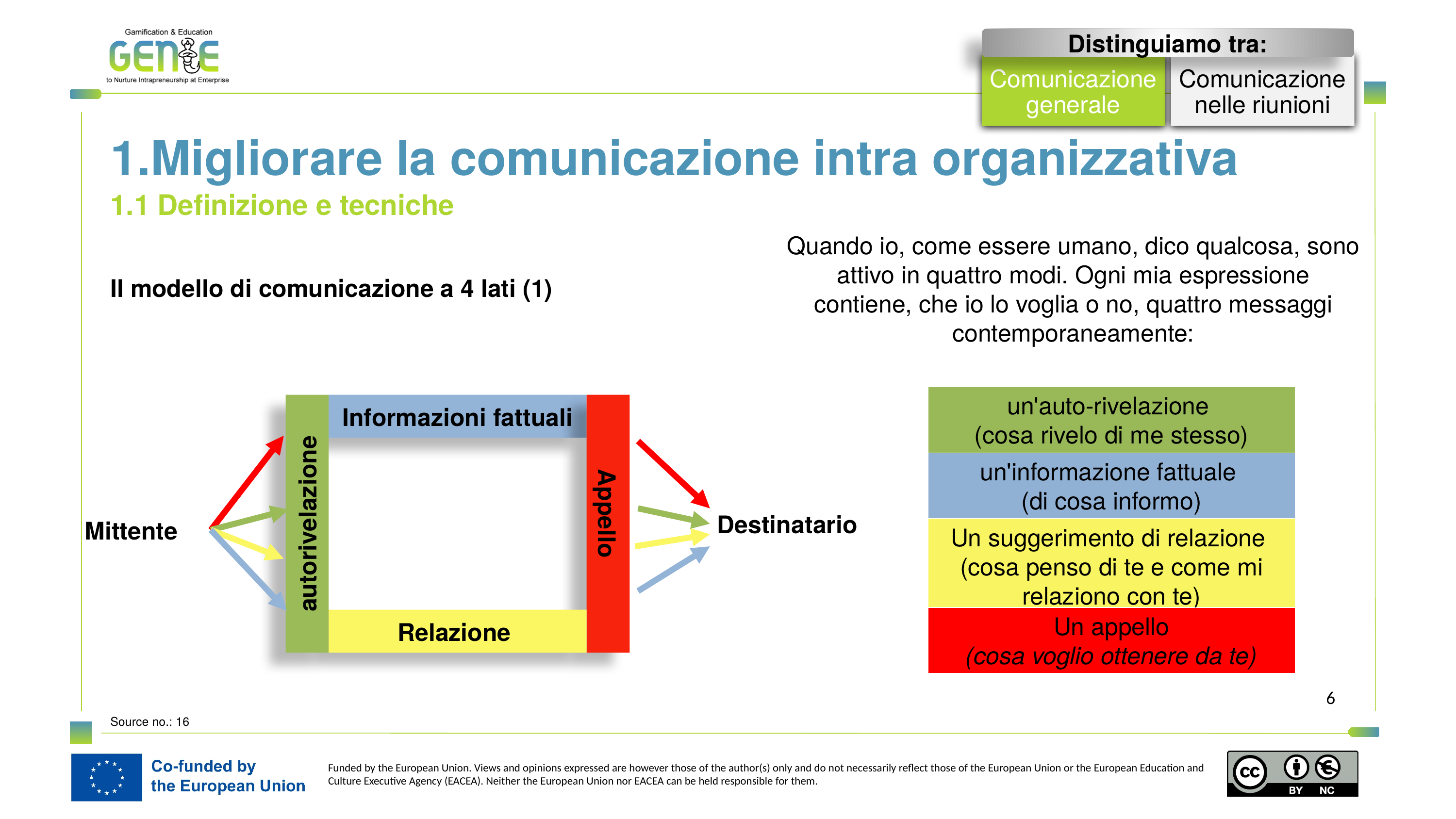

Distinguiamo tra:
Comunicazione generale
Comunicazione nelle riunioni
1.Migliorare la comunicazione intra organizzativa
1.1 Definizione e tecniche
Quando io, come essere umano, dico qualcosa, sono attivo in quattro modi. Ogni mia espressione contiene, che io lo voglia o no, quattro messaggi contemporaneamente:

Il modello di comunicazione a 4 lati (1)

un'auto-rivelazione
(cosa rivelo di me stesso)

autorivelazione
Informazioni fattuali
Appello
un'informazione fattuale
(di cosa informo)

Destinatario
Mittente
Un suggerimento di relazione
(cosa penso di te e come mi relaziono con te)

Un appello
(cosa voglio ottenere da te)
Relazione
Source no.: 16